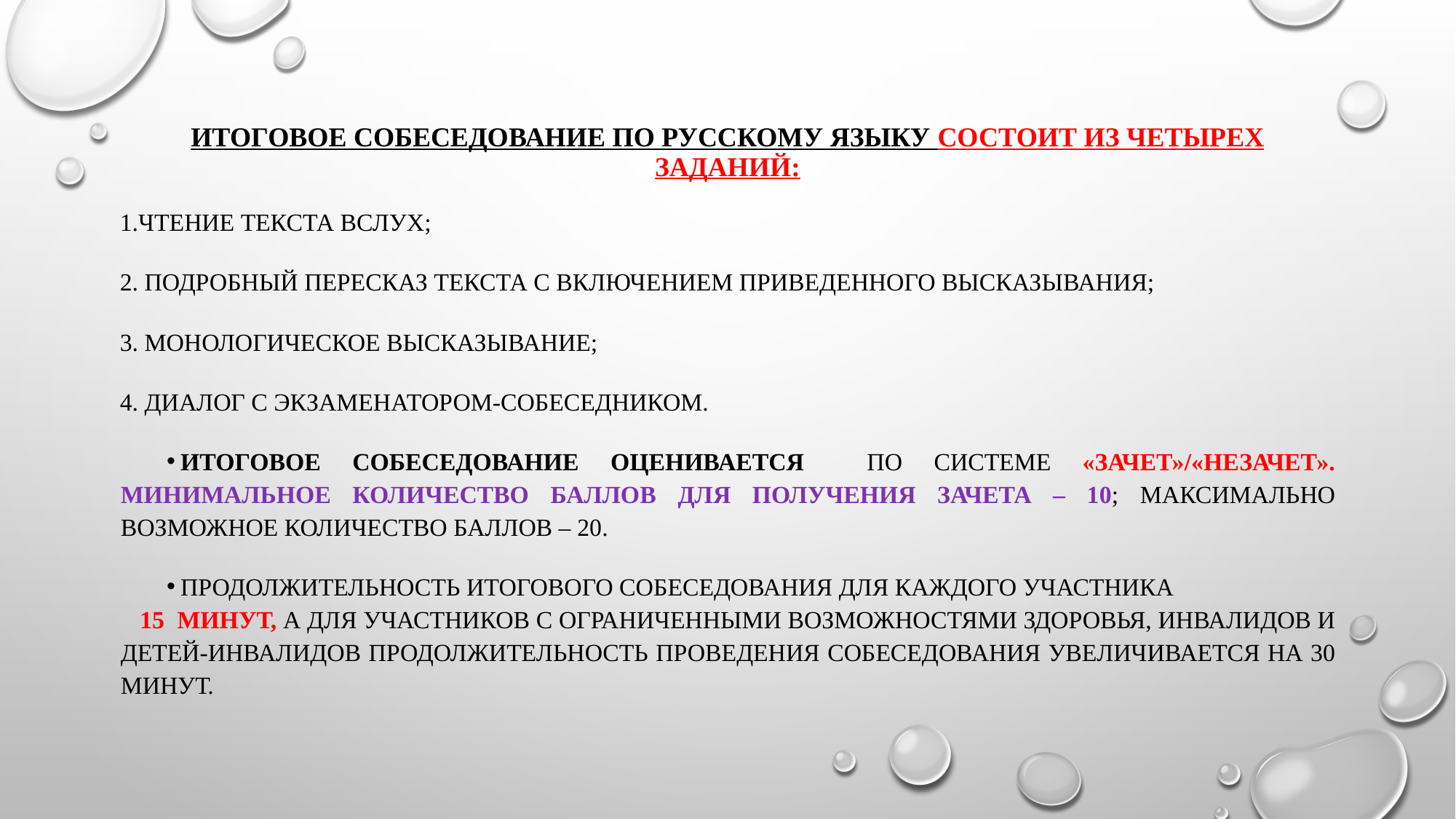

# Итоговое собеседование по русскому языку состоит из четырех заданий:
1.чтение текста вслух;
2. Подробный пересказ текста с включением приведенного высказывания;
3. монологическое высказывание;
4. диалог с экзаменатором-собеседником.
Итоговое собеседование оценивается  по системе «зачет»/«незачет». Минимальное количество баллов для получения зачета – 10; максимально возможное количество баллов – 20.
Продолжительность итогового собеседования для каждого участника                              15  минут, а для участников с ограниченными возможностями здоровья, инвалидов и детей-инвалидов продолжительность проведения собеседования увеличивается на 30 минут.